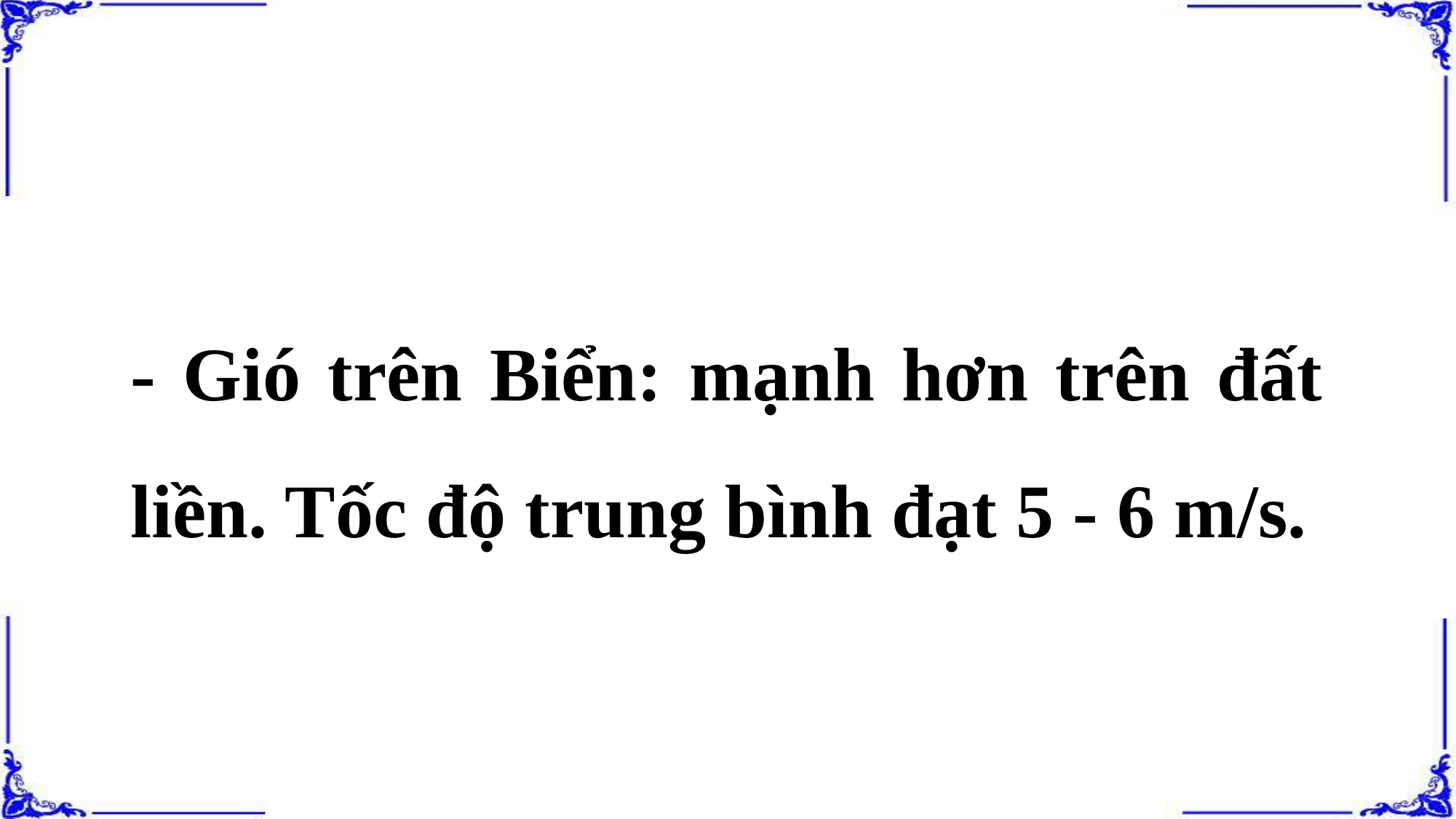

- Gió trên Biển: mạnh hơn trên đất liền. Tốc độ trung bình đạt 5 - 6 m/s.